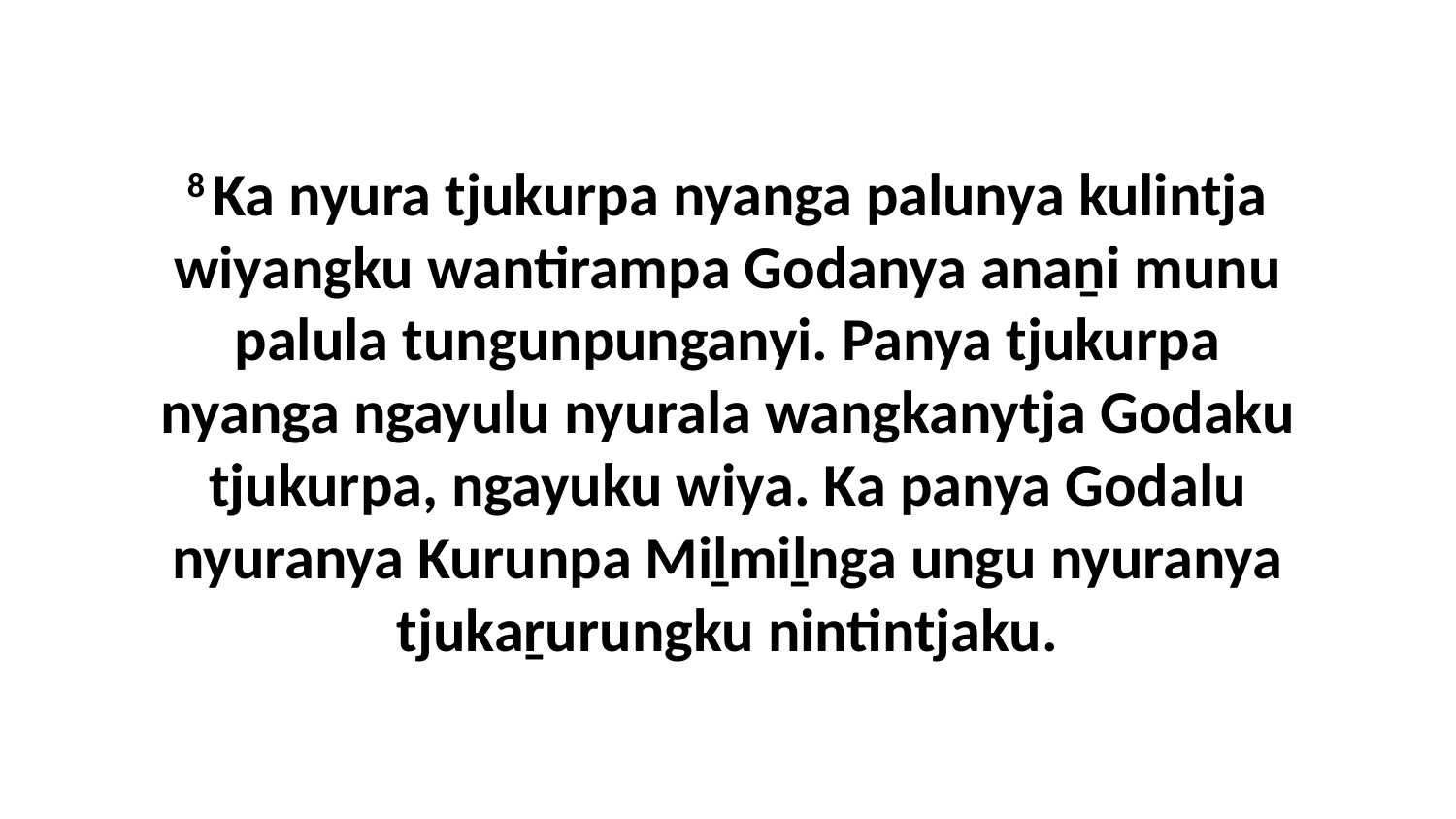

8 Ka nyura tjukurpa nyanga palunya kulintja wiyangku wantirampa Godanya anaṉi munu palula tungunpunganyi. Panya tjukurpa nyanga ngayulu nyurala wangkanytja Godaku tjukurpa, ngayuku wiya. Ka panya Godalu nyuranya Kurunpa Miḻmiḻnga ungu nyuranya tjukaṟurungku nintintjaku.